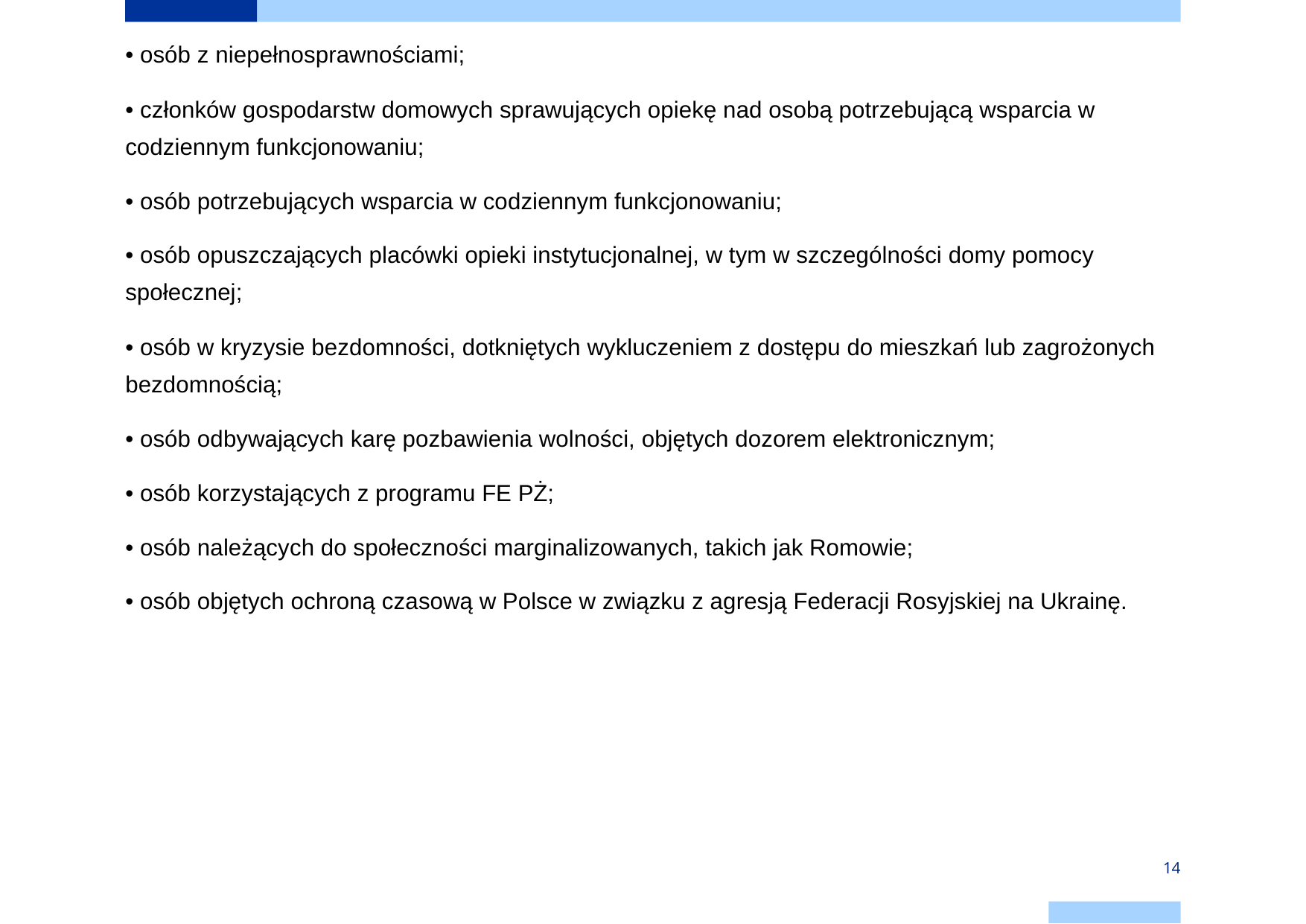

• osób z niepełnosprawnościami;
• członków gospodarstw domowych sprawujących opiekę nad osobą potrzebującą wsparcia w codziennym funkcjonowaniu;
• osób potrzebujących wsparcia w codziennym funkcjonowaniu;
• osób opuszczających placówki opieki instytucjonalnej, w tym w szczególności domy pomocy społecznej;
• osób w kryzysie bezdomności, dotkniętych wykluczeniem z dostępu do mieszkań lub zagrożonych bezdomnością;
• osób odbywających karę pozbawienia wolności, objętych dozorem elektronicznym;
• osób korzystających z programu FE PŻ;
• osób należących do społeczności marginalizowanych, takich jak Romowie;
• osób objętych ochroną czasową w Polsce w związku z agresją Federacji Rosyjskiej na Ukrainę.

14